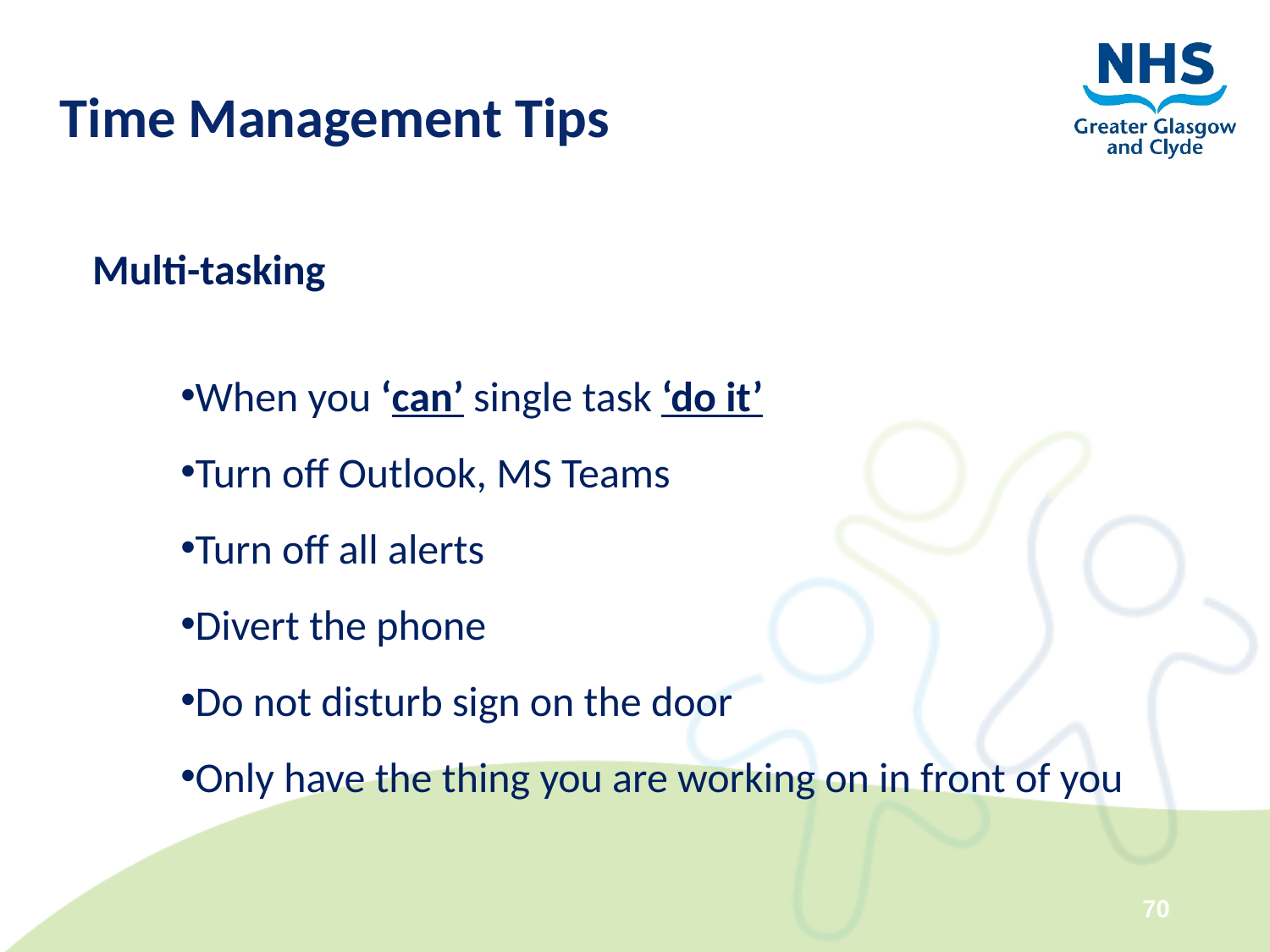

# Time Management Tips
Multi-tasking

When you ‘can’ single task ‘do it’
Turn off Outlook, MS Teams
Turn off all alerts
Divert the phone
Do not disturb sign on the door
Only have the thing you are working on in front of you
70